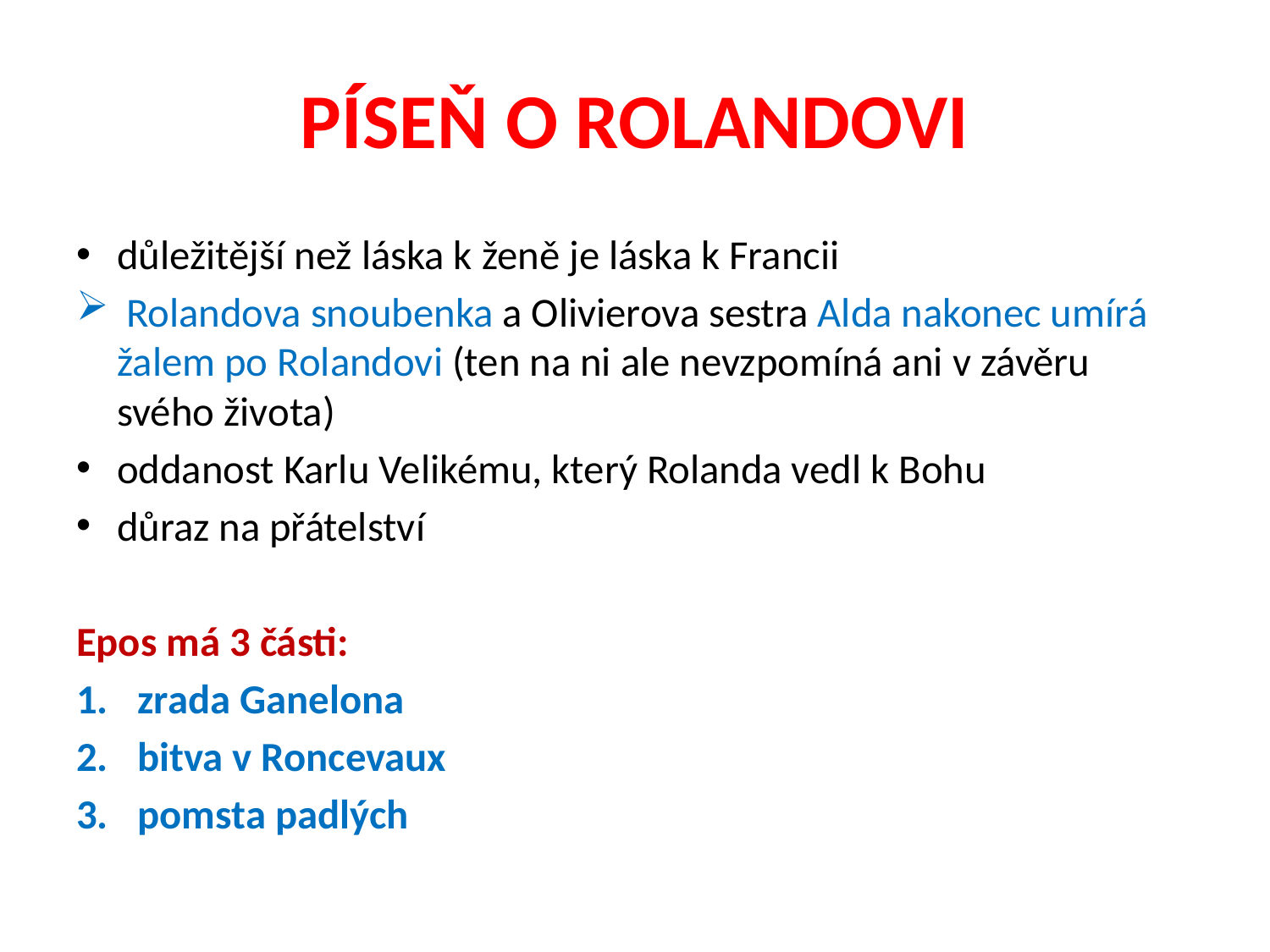

# PÍSEŇ O ROLANDOVI
důležitější než láska k ženě je láska k Francii
 Rolandova snoubenka a Olivierova sestra Alda nakonec umírá žalem po Rolandovi (ten na ni ale nevzpomíná ani v závěru svého života)
oddanost Karlu Velikému, který Rolanda vedl k Bohu
důraz na přátelství

Epos má 3 části:
zrada Ganelona
bitva v Roncevaux
pomsta padlých